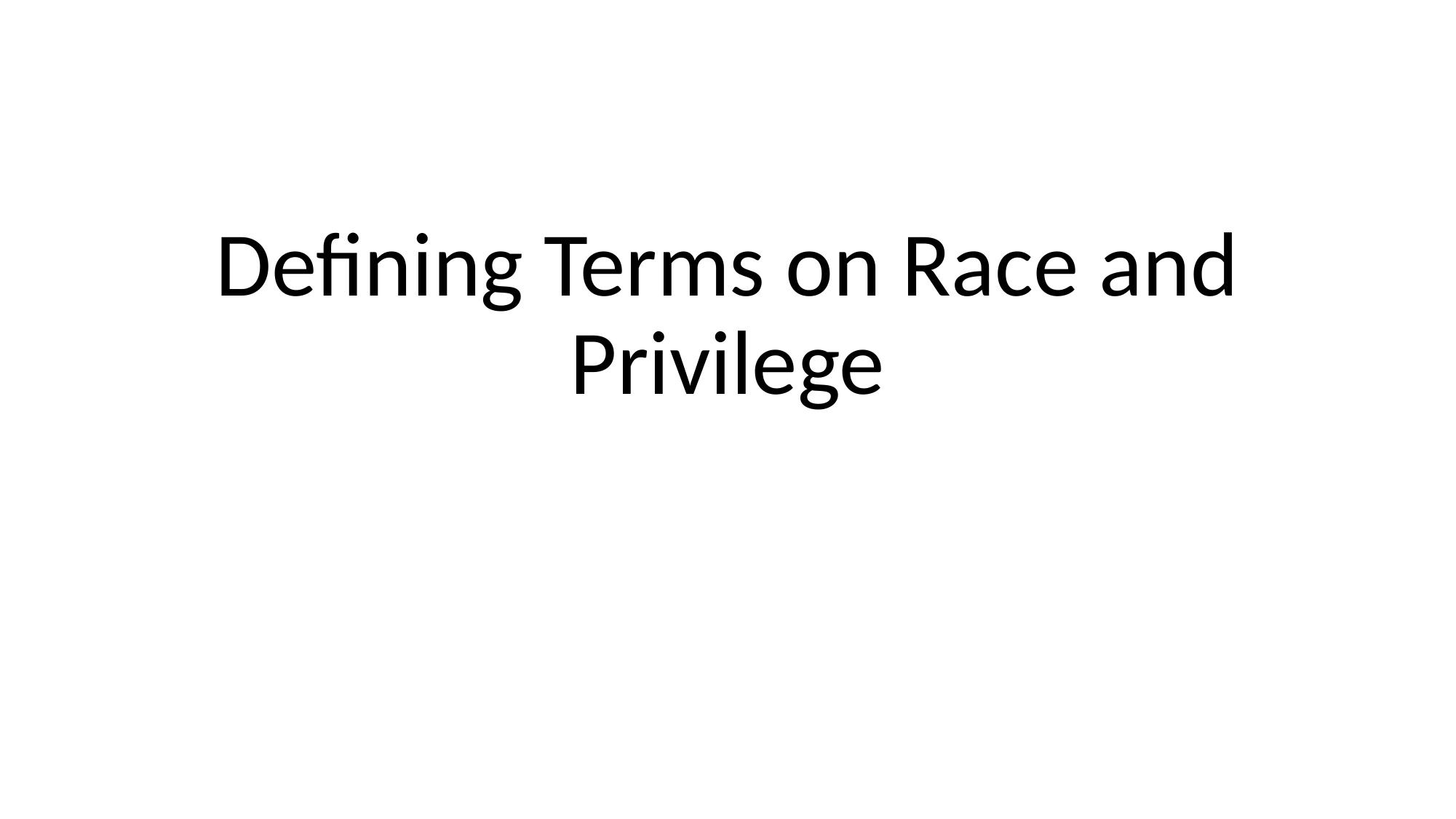

# Defining Terms on Race and Privilege